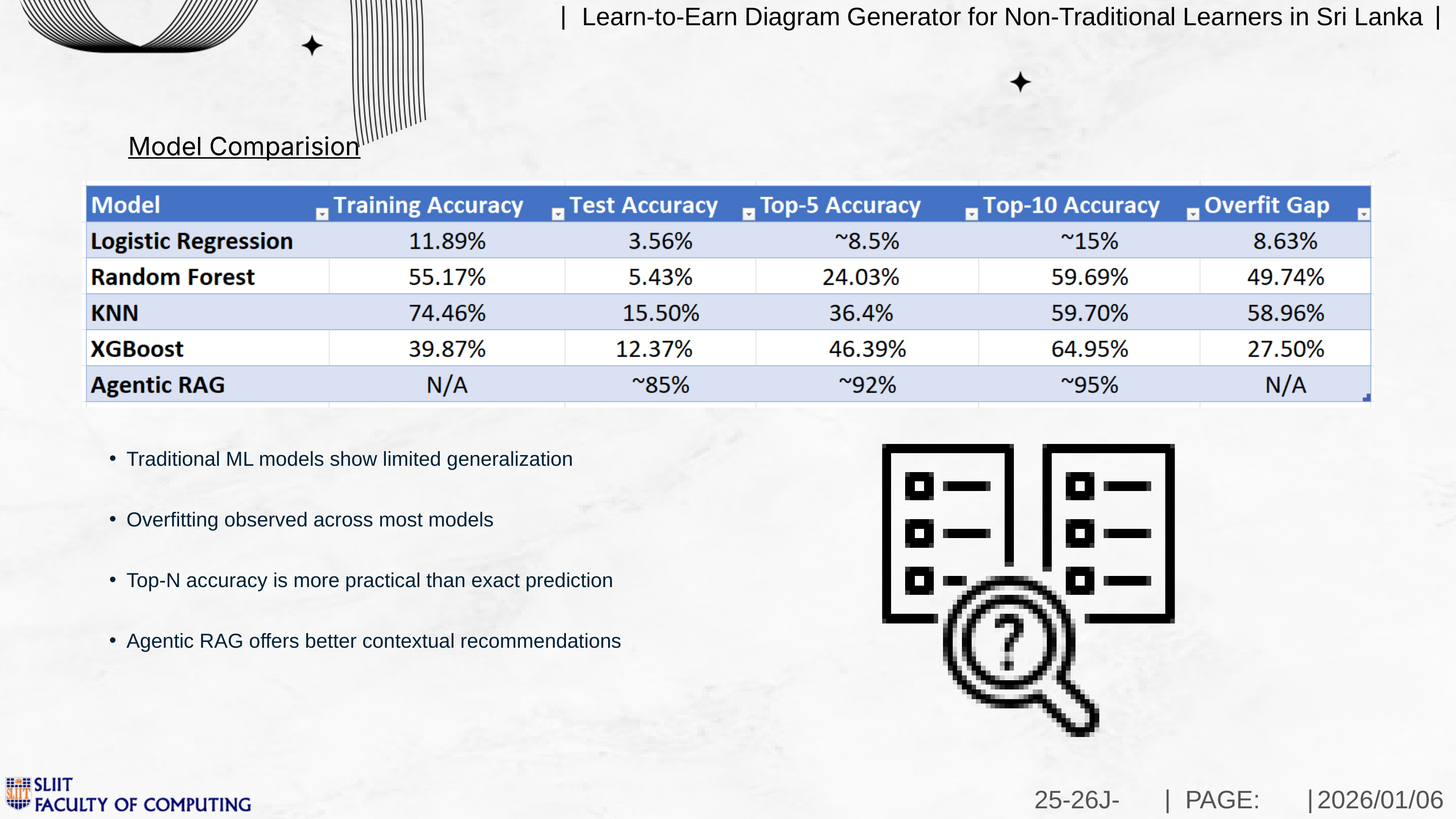

|
|
Learn-to-Earn Diagram Generator for Non-Traditional Learners in Sri Lanka

Model Comparision

Traditional ML models show limited generalization

Overfitting observed across most models

Top-N accuracy is more practical than exact prediction

Agentic RAG offers better contextual recommendations

|
|
25-26J-336
PAGE: 10
2026/01/06